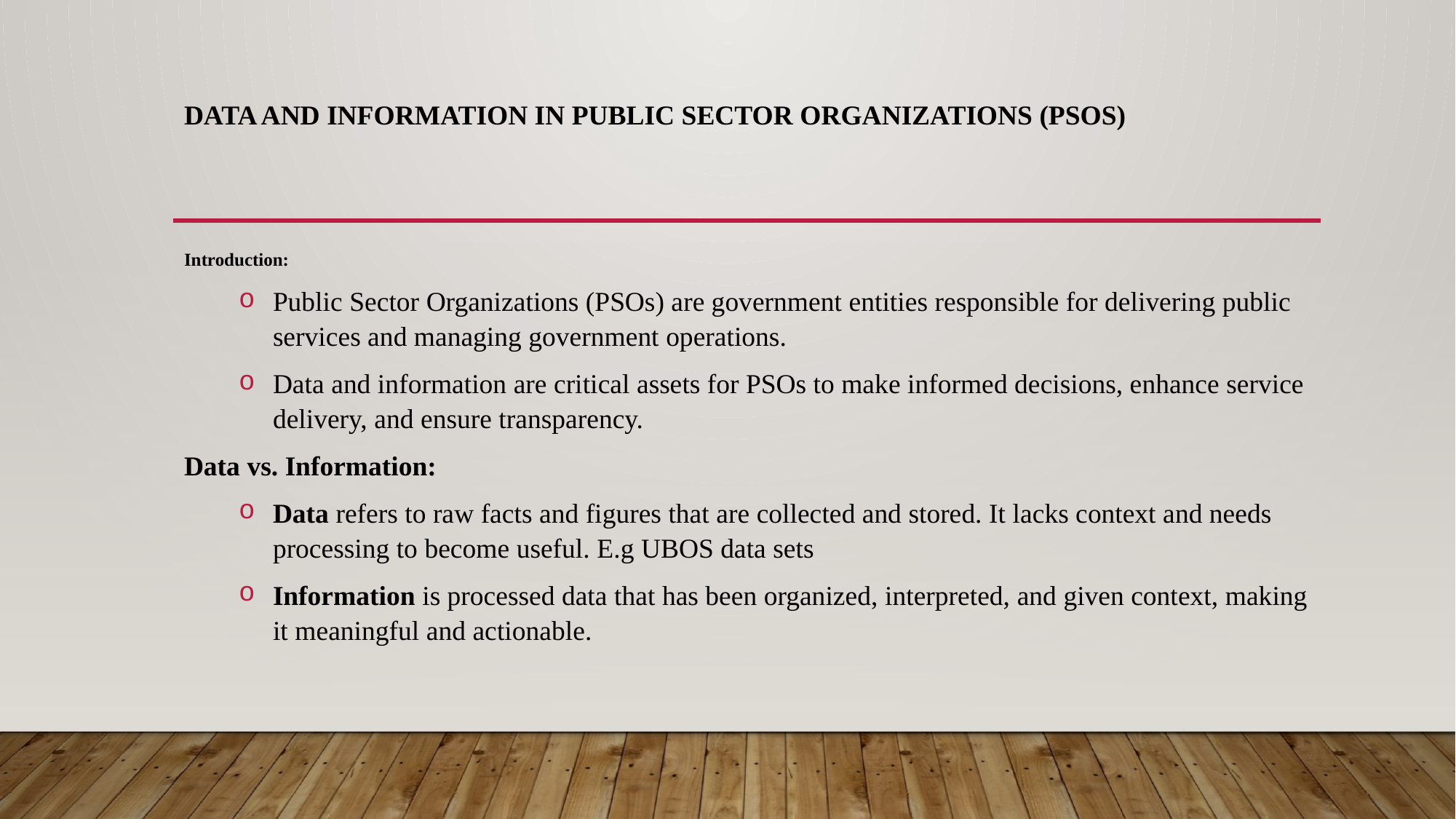

# Data and Information in Public Sector Organizations (PSOs)
Introduction:
Public Sector Organizations (PSOs) are government entities responsible for delivering public services and managing government operations.
Data and information are critical assets for PSOs to make informed decisions, enhance service delivery, and ensure transparency.
Data vs. Information:
Data refers to raw facts and figures that are collected and stored. It lacks context and needs processing to become useful. E.g UBOS data sets
Information is processed data that has been organized, interpreted, and given context, making it meaningful and actionable.